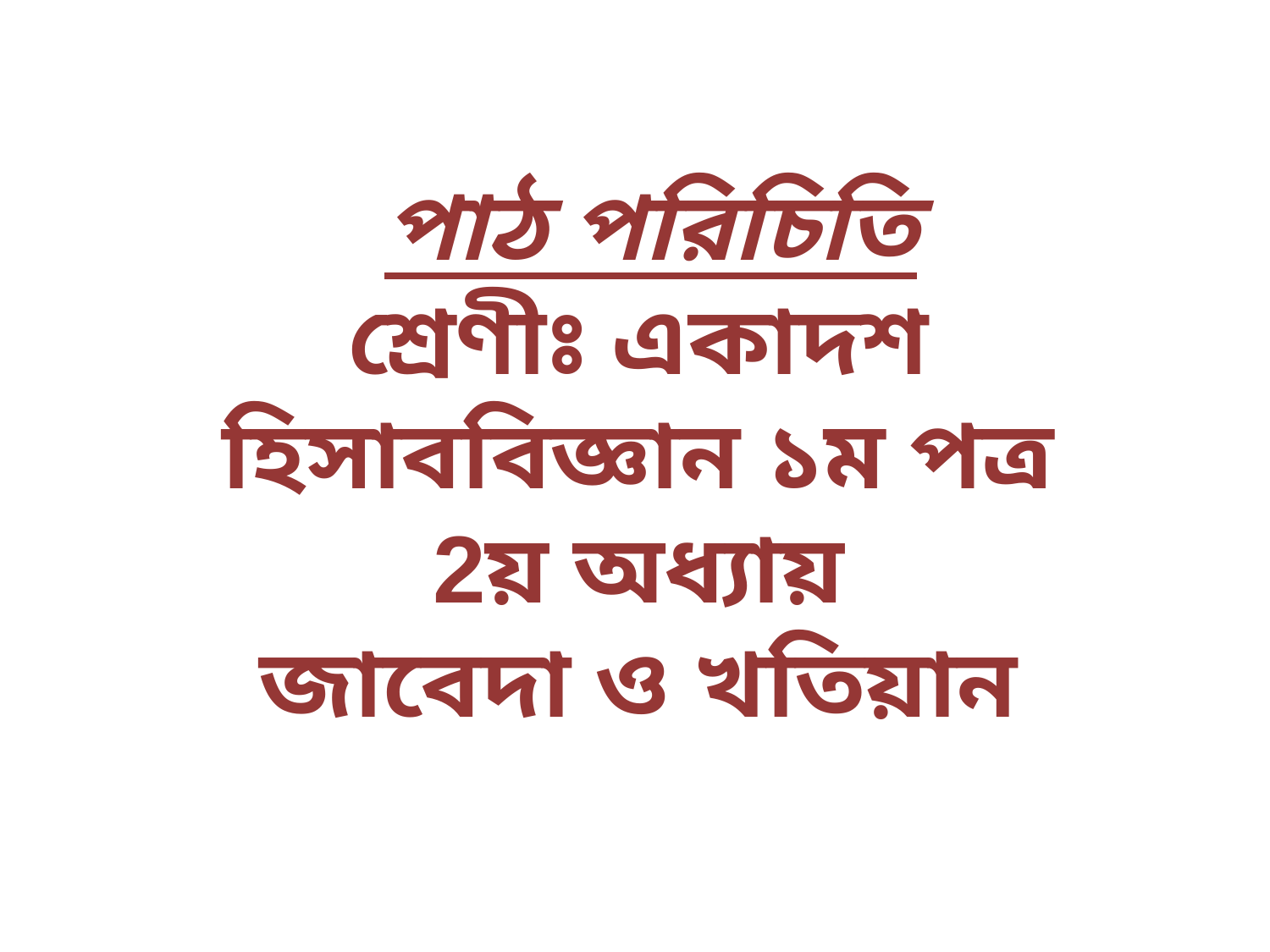

পাঠ পরিচিতি
শ্রেণীঃ একাদশ
হিসাববিজ্ঞান ১ম পত্র
2য় অধ্যায়
জাবেদা ও খতিয়ান